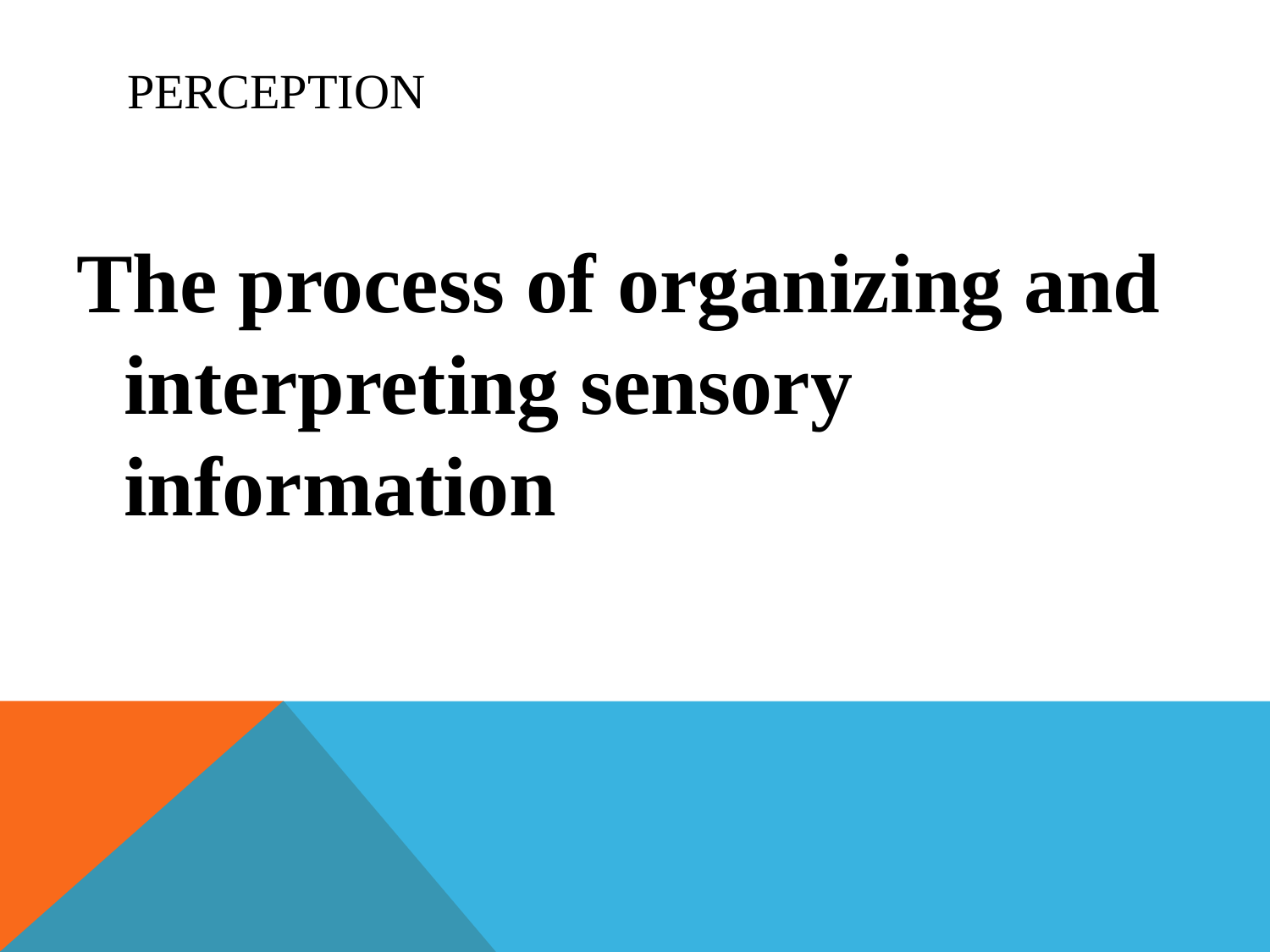

# Perception
The process of organizing and interpreting sensory information